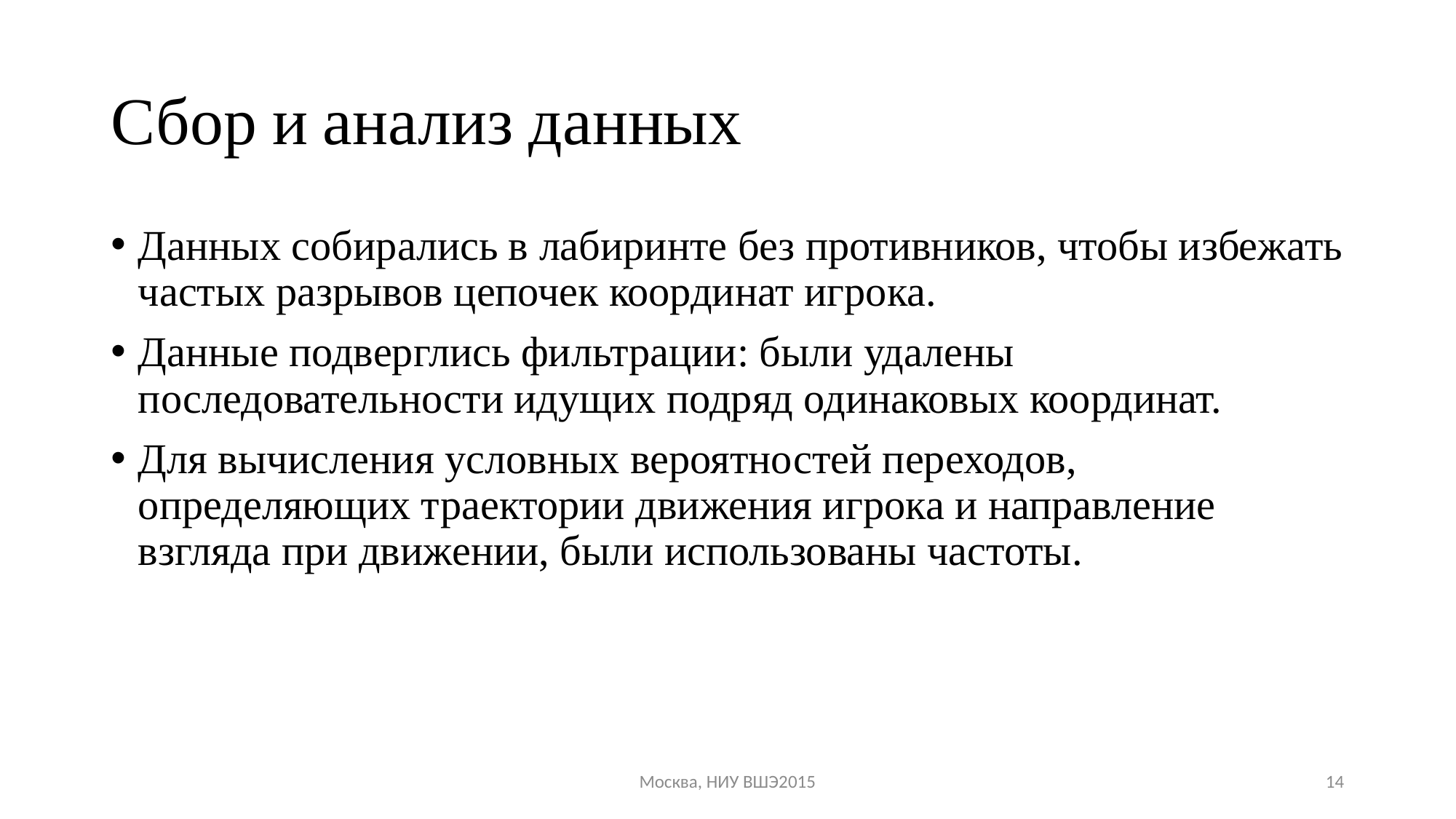

# Сбор и анализ данных
Данных собирались в лабиринте без противников, чтобы избежать частых разрывов цепочек координат игрока.
Данные подверглись фильтрации: были удалены последовательности идущих подряд одинаковых координат.
Для вычисления условных вероятностей переходов, определяющих траектории движения игрока и направление взгляда при движении, были использованы частоты.
Москва, НИУ ВШЭ2015
14